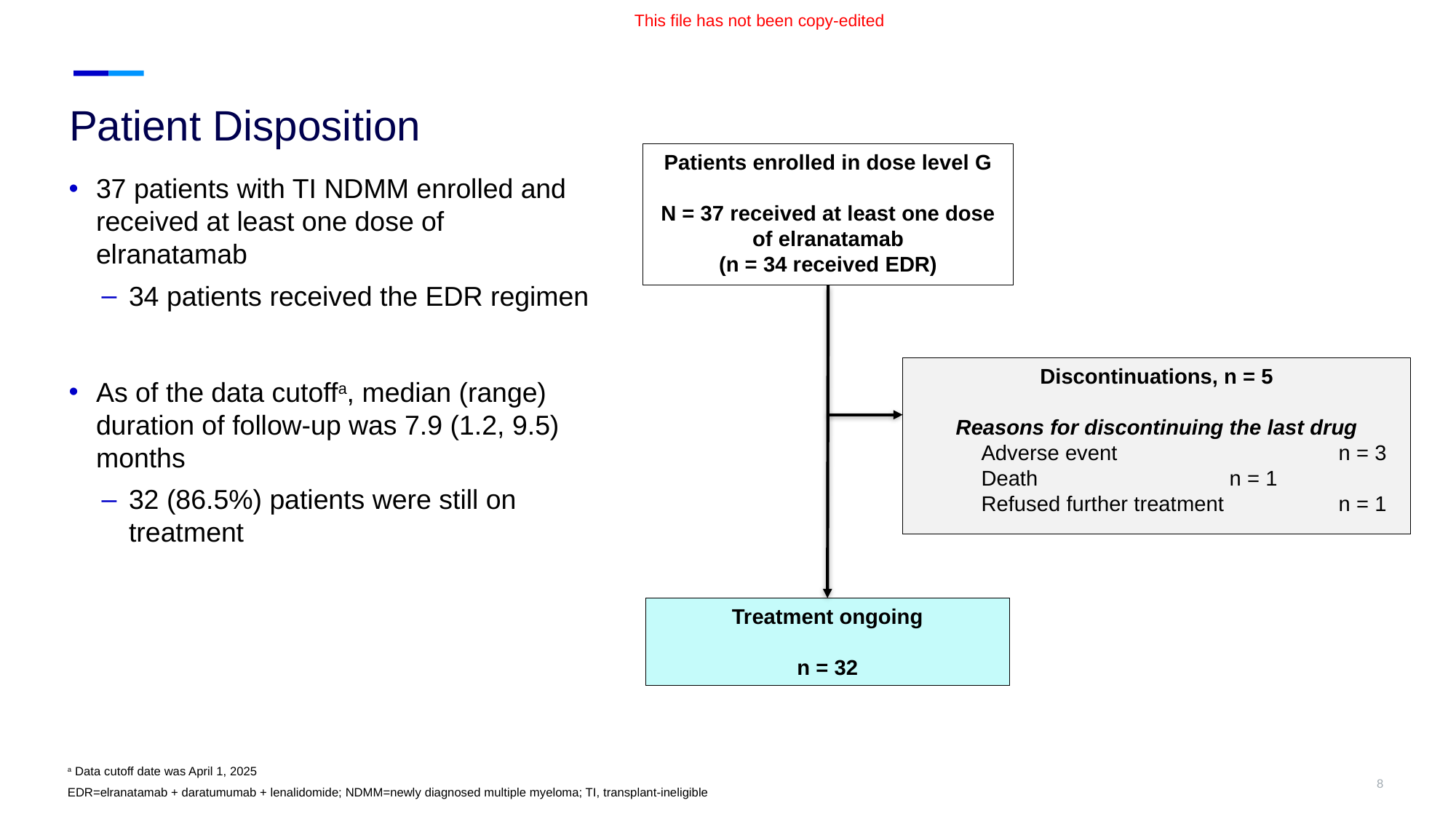

# Patient Disposition
Patients enrolled in dose level G

N = 37 received at least one dose of elranatamab
(n = 34 received EDR)
37 patients with TI NDMM enrolled and received at least one dose of elranatamab
34 patients received the EDR regimen

As of the data cutoffa, median (range) duration of follow-up was 7.9 (1.2, 9.5) months
32 (86.5%) patients were still on treatment

Discontinuations, n = 5

Reasons for discontinuing the last drug
Adverse event		     n = 3
Death		     n = 1
Refused further treatment	     n = 1
Treatment ongoing

n = 32
a Data cutoff date was April 1, 2025
EDR=elranatamab + daratumumab + lenalidomide; NDMM=newly diagnosed multiple myeloma; TI, transplant-ineligible